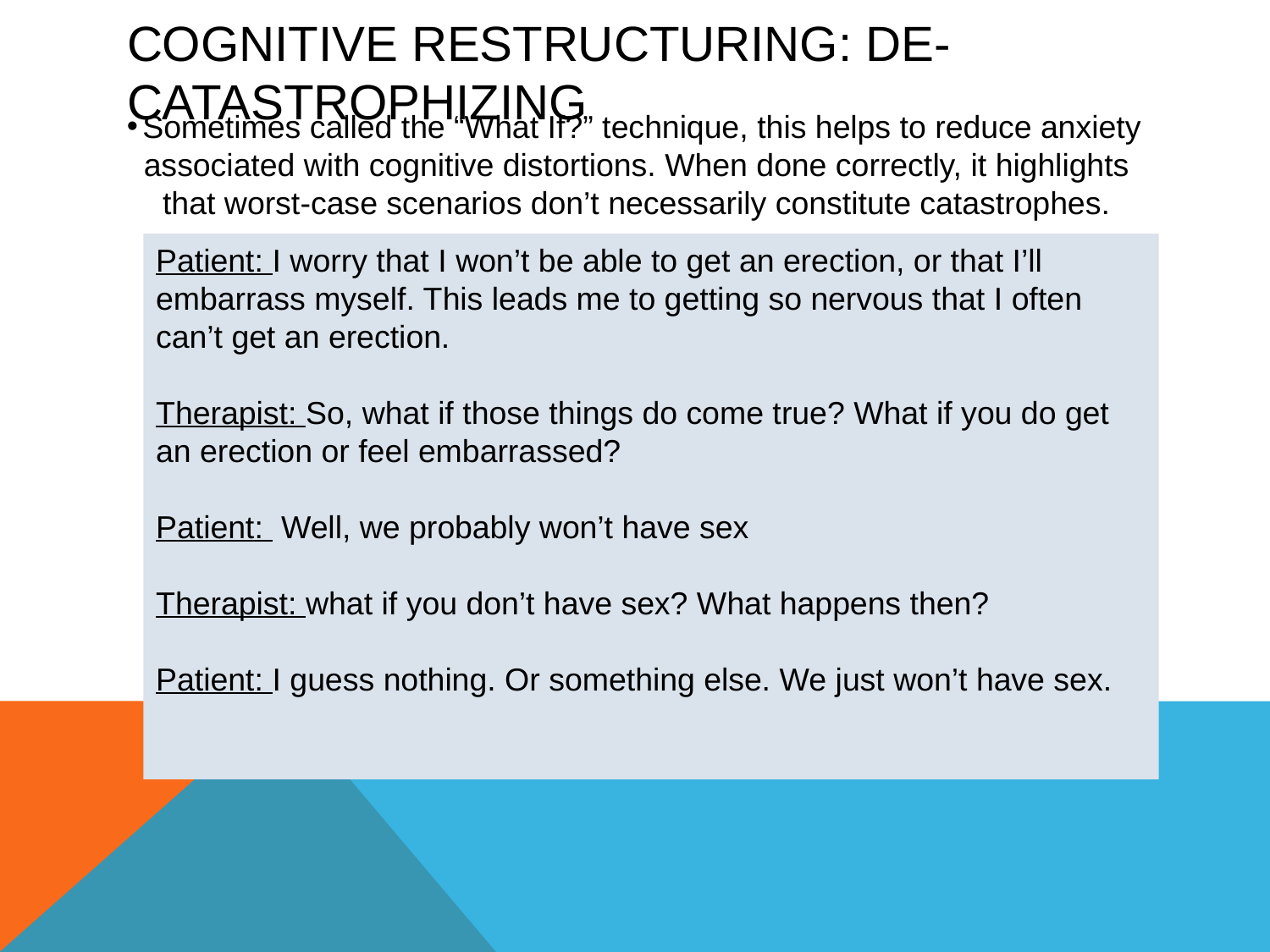

# Cognitive Restructuring: De-Catastrophizing
Sometimes called the “What If?” technique, this helps to reduce anxiety associated with cognitive distortions. When done correctly, it highlights that worst-case scenarios don’t necessarily constitute catastrophes.
Patient: I worry that I won’t be able to get an erection, or that I’ll embarrass myself. This leads me to getting so nervous that I often can’t get an erection.

Therapist: So, what if those things do come true? What if you do get an erection or feel embarrassed?

Patient:  Well, we probably won’t have sex

Therapist: what if you don’t have sex? What happens then?

Patient: I guess nothing. Or something else. We just won’t have sex.